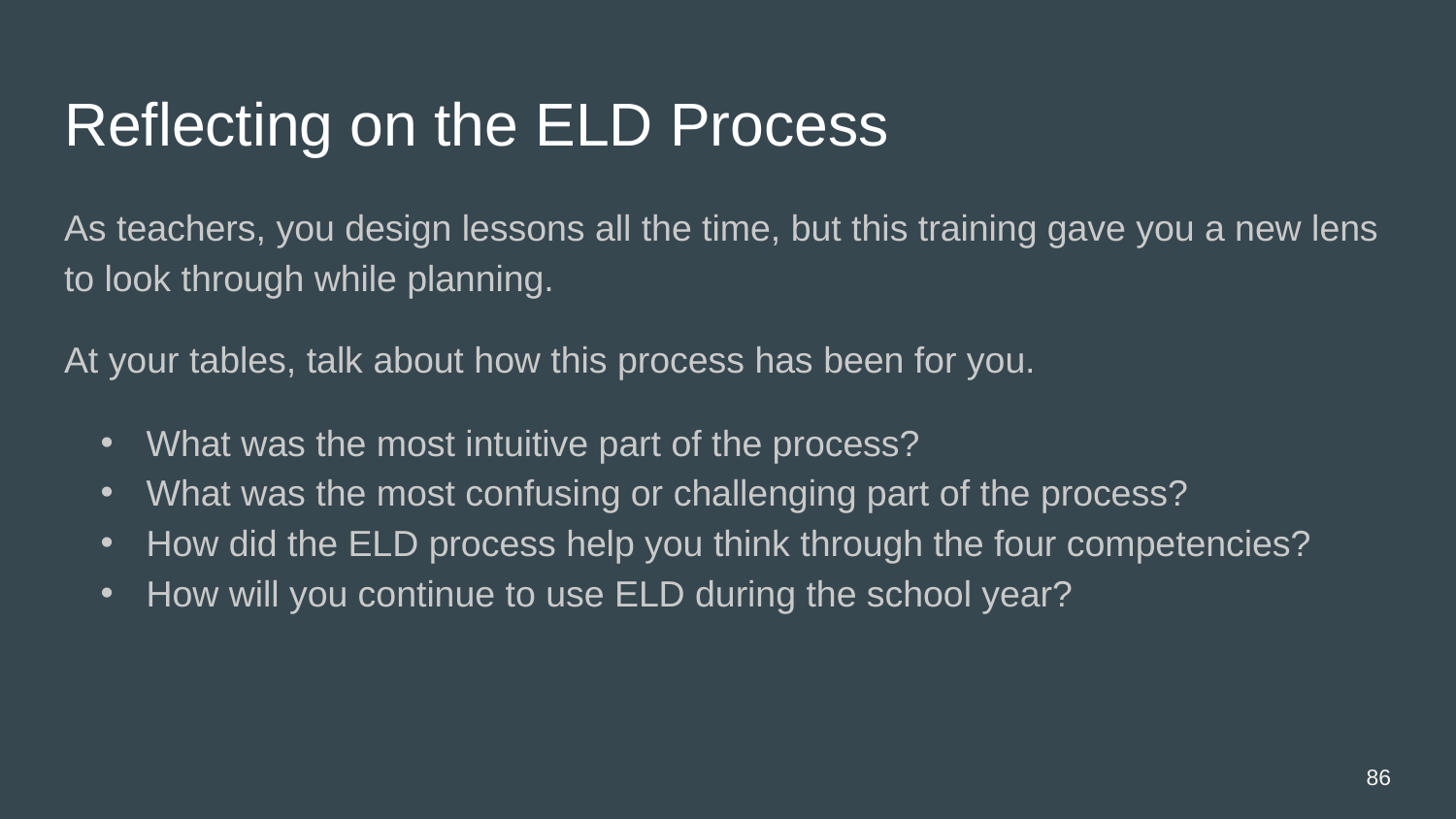

# Reflecting on the ELD Process
As teachers, you design lessons all the time, but this training gave you a new lens to look through while planning.
At your tables, talk about how this process has been for you.
What was the most intuitive part of the process?
What was the most confusing or challenging part of the process?
How did the ELD process help you think through the four competencies?
How will you continue to use ELD during the school year?
86